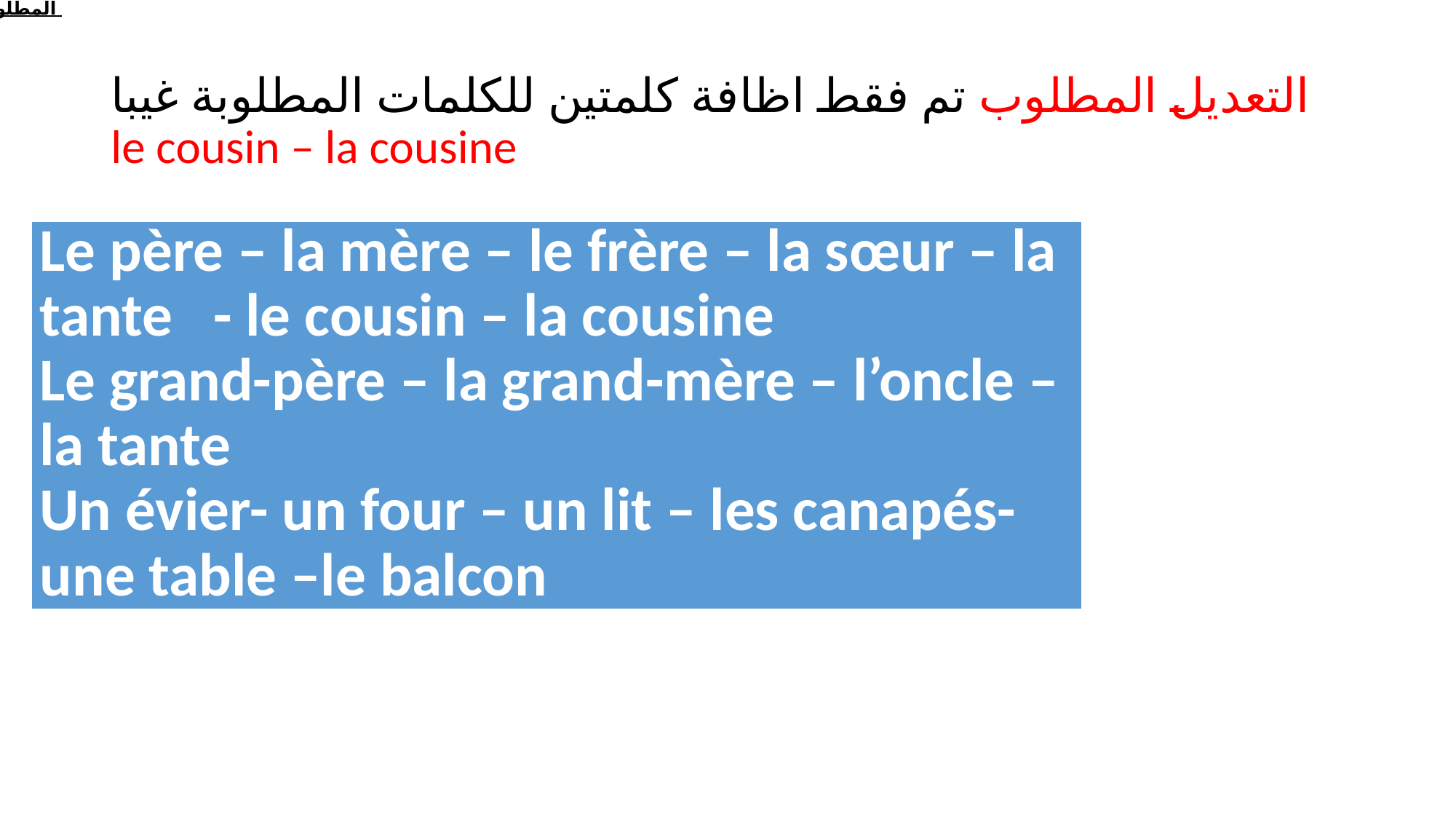

4- المطلوب غيبا بالامتحان
# التعديل المطلوب تم فقط اظافة كلمتين للكلمات المطلوبة غيبا le cousin – la cousine
| Le père – la mère – le frère – la sœur – la tante - le cousin – la cousine Le grand-père – la grand-mère – l’oncle – la tante Un évier- un four – un lit – les canapés- une table –le balcon |
| --- |